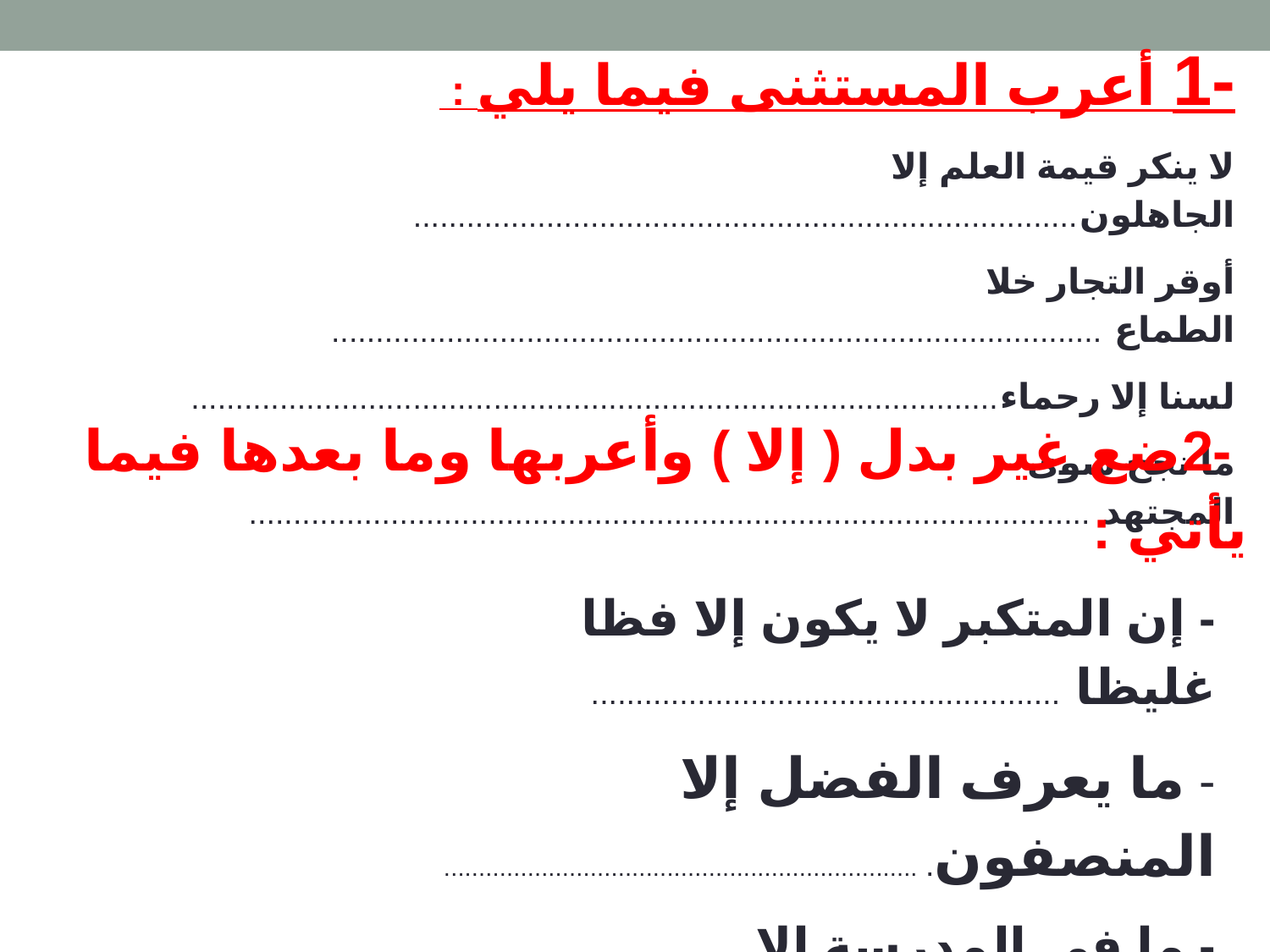

-1 أعرب المستثنى فيما يلي :
لا ينكر قيمة العلم إلا الجاهلون...........................................................................
أوقر التجار خلا الطماع .......................................................................................
لسنا إلا رحماء...........................................................................................
ما نجح سوى المجتهد ...............................................................................................
 -2ضع غير بدل ( إلا ) وأعربها وما بعدها فيما يأتي :
- إن المتكبر لا يكون إلا فظا غليظا .....................................................
- ما يعرف الفضل إلا المنصفون. ....................................................................
- ما في المدرسة إلا المعلمون...............................................................
3 - ضع (إلا) مكان (سوى) وغير ما يلزم :
- ما يؤمن بقيمة القراءة سوى المثقفين...............................................................................................
- ما فاز سوى أخيك في المباراة..................................................................................................